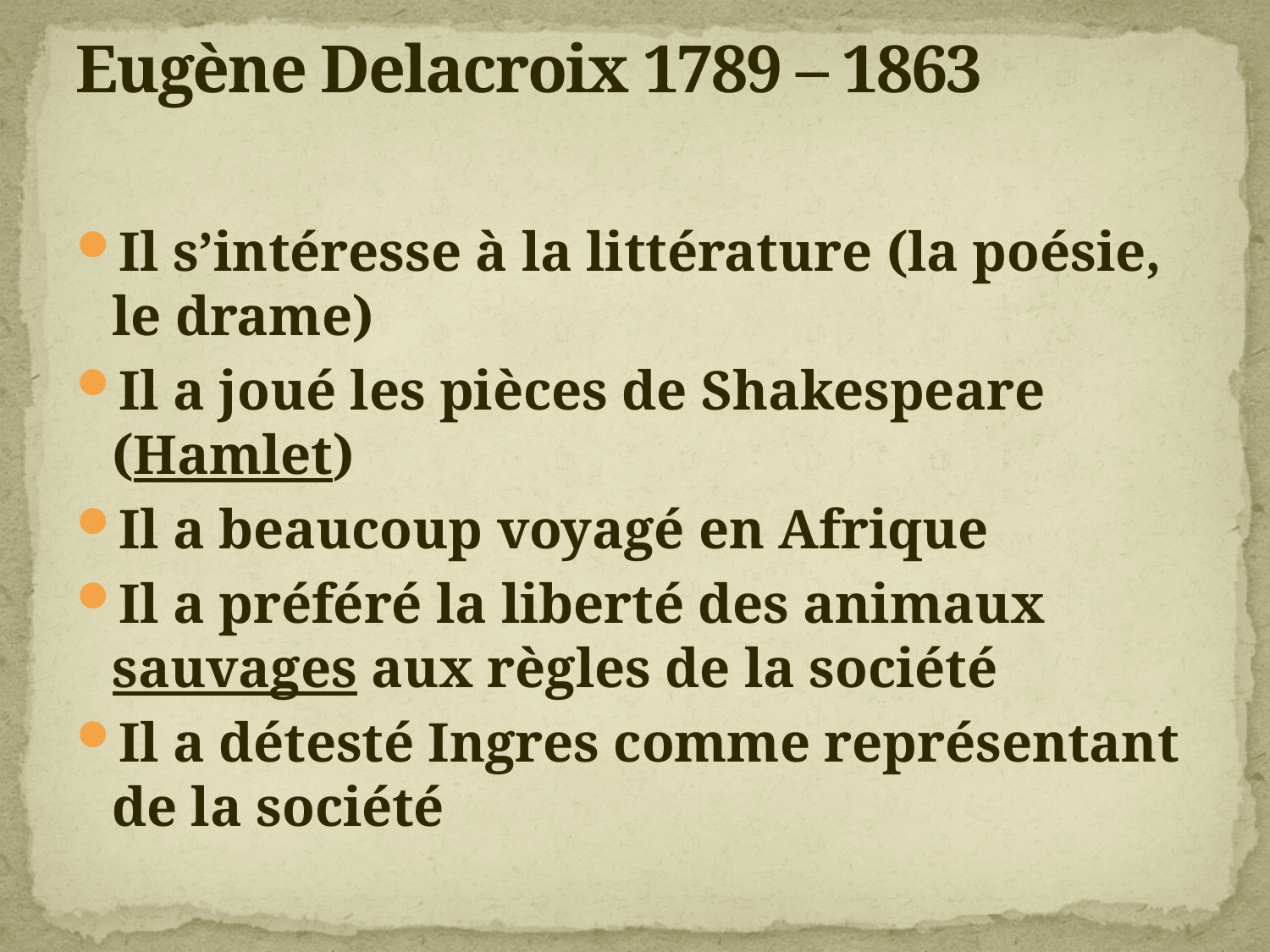

# Eugène Delacroix 1789 – 1863
Il s’intéresse à la littérature (la poésie, le drame)
Il a joué les pièces de Shakespeare (Hamlet)
Il a beaucoup voyagé en Afrique
Il a préféré la liberté des animaux sauvages aux règles de la société
Il a détesté Ingres comme représentant de la société